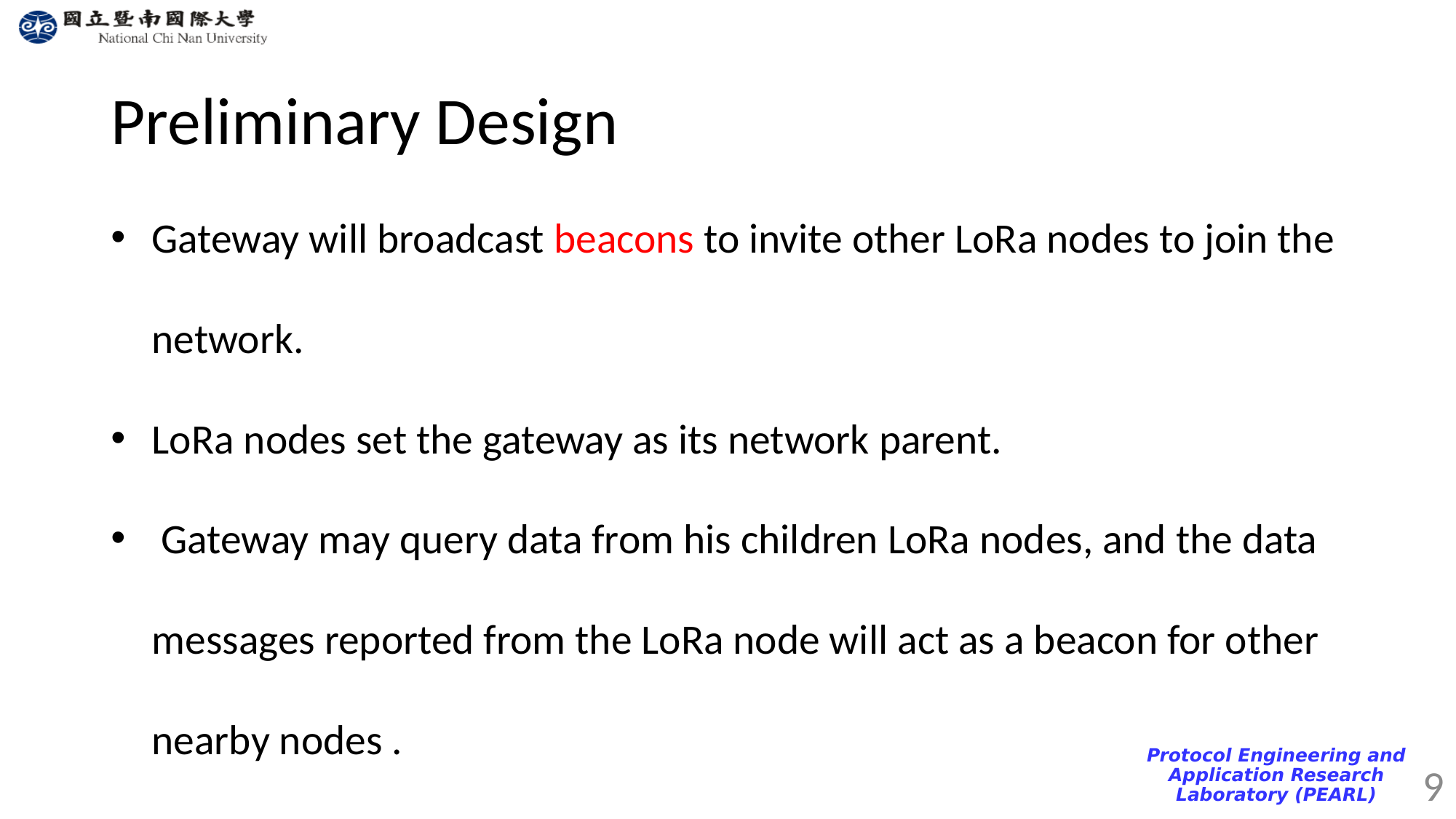

# Preliminary Design
Gateway will broadcast beacons to invite other LoRa nodes to join the network.
LoRa nodes set the gateway as its network parent.
 Gateway may query data from his children LoRa nodes, and the data messages reported from the LoRa node will act as a beacon for other nearby nodes .

9